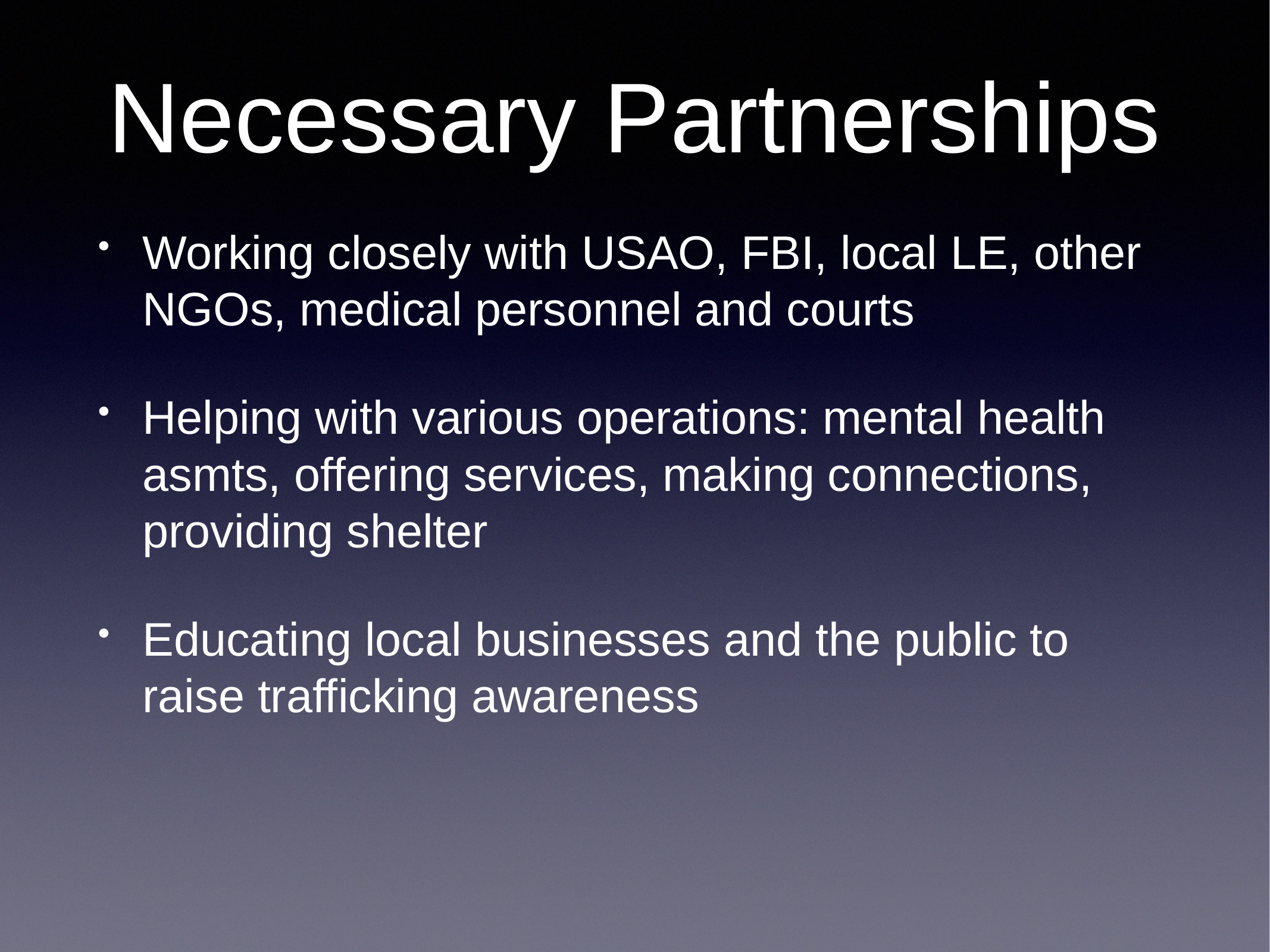

# Necessary Partnerships
Working closely with USAO, FBI, local LE, other NGOs, medical personnel and courts
Helping with various operations: mental health asmts, offering services, making connections, providing shelter
Educating local businesses and the public to raise trafficking awareness